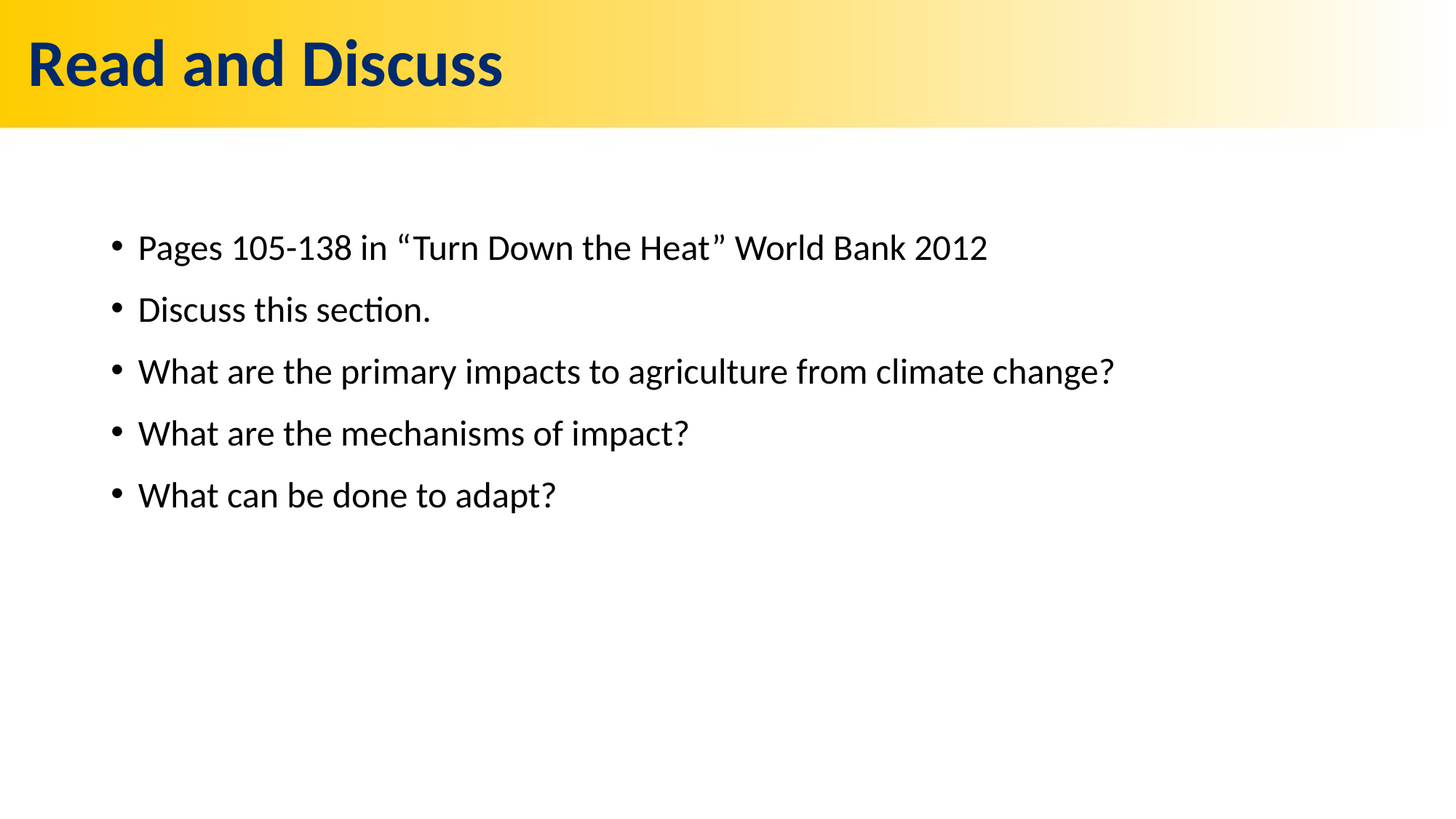

# Read and Discuss
Pages 105-138 in “Turn Down the Heat” World Bank 2012
Discuss this section.
What are the primary impacts to agriculture from climate change?
What are the mechanisms of impact?
What can be done to adapt?